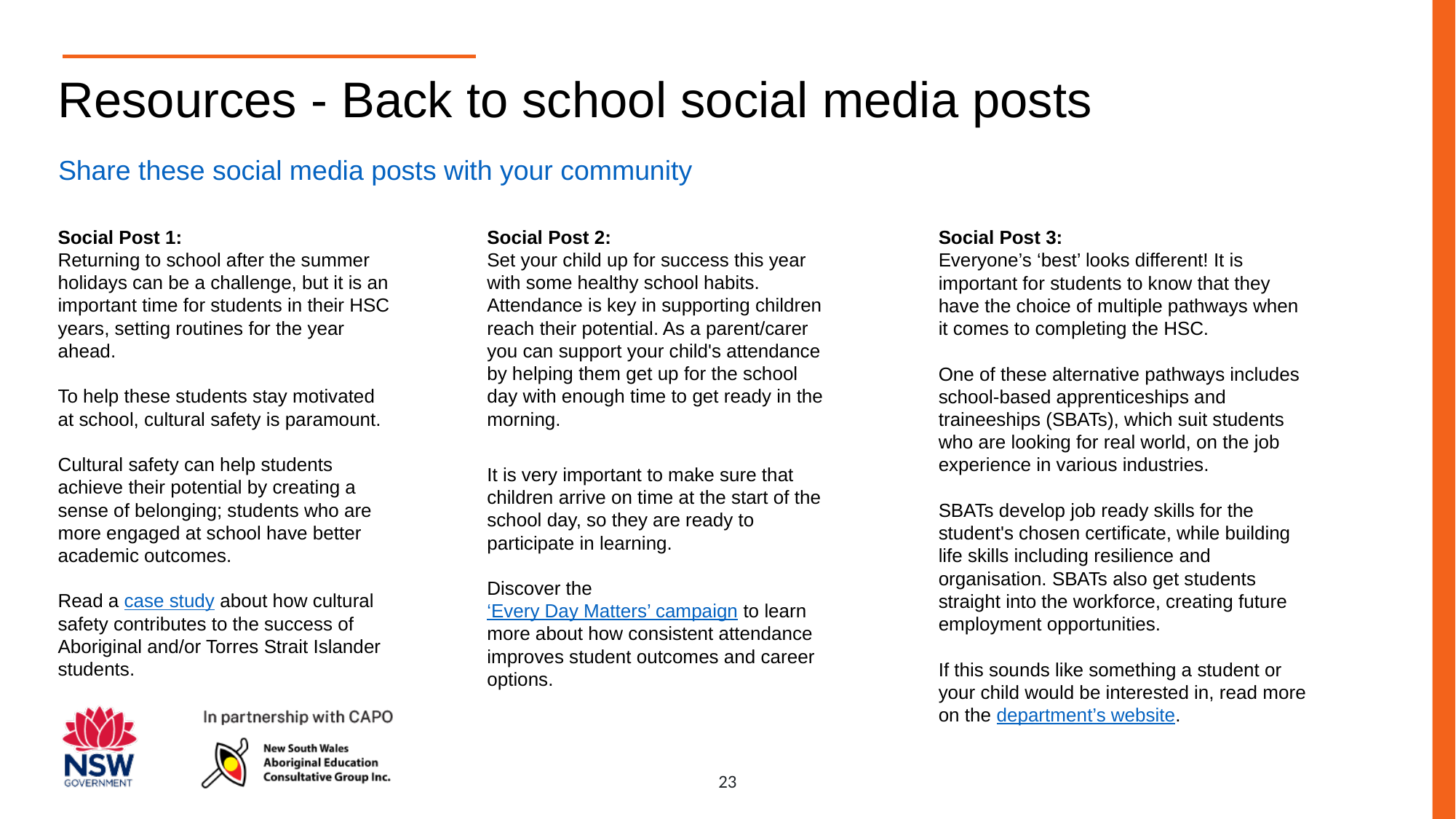

Resources - Back to school social media posts
Share these social media posts with your community
Social Post 1:​
Returning to school after the summer holidays can be a challenge, but it is an important time for students in their HSC years, setting routines for the year ahead.​

To help these students stay motivated at school, cultural safety is paramount.​

Cultural safety can help students achieve their potential by creating a sense of belonging; students who are more engaged at school have better academic outcomes. ​

Read a case study about how cultural safety contributes to the success of Aboriginal and/or Torres Strait Islander students.
Social Post 2:
Set your child up for success this year with some healthy school habits.
Attendance is key in supporting children reach their potential. As a parent/carer you can support your child's attendance by helping them get up for the school day with enough time to get ready in the morning.

It is very important to make sure that children arrive on time at the start of the school day, so they are ready to participate in learning.

Discover the ‘Every Day Matters’ campaign to learn more about how consistent attendance improves student outcomes and career options.

Social Post 3:
Everyone’s ‘best’ looks different! It is important for students to know that they have the choice of multiple pathways when it comes to completing the HSC.

One of these alternative pathways includes school-based apprenticeships and traineeships (SBATs), which suit students who are looking for real world, on the job experience in various industries.

SBATs develop job ready skills for the student's chosen certificate, while building life skills including resilience and organisation. SBATs also get students straight into the workforce, creating future employment opportunities.

If this sounds like something a student or your child would be interested in, read more on the department’s website.

23